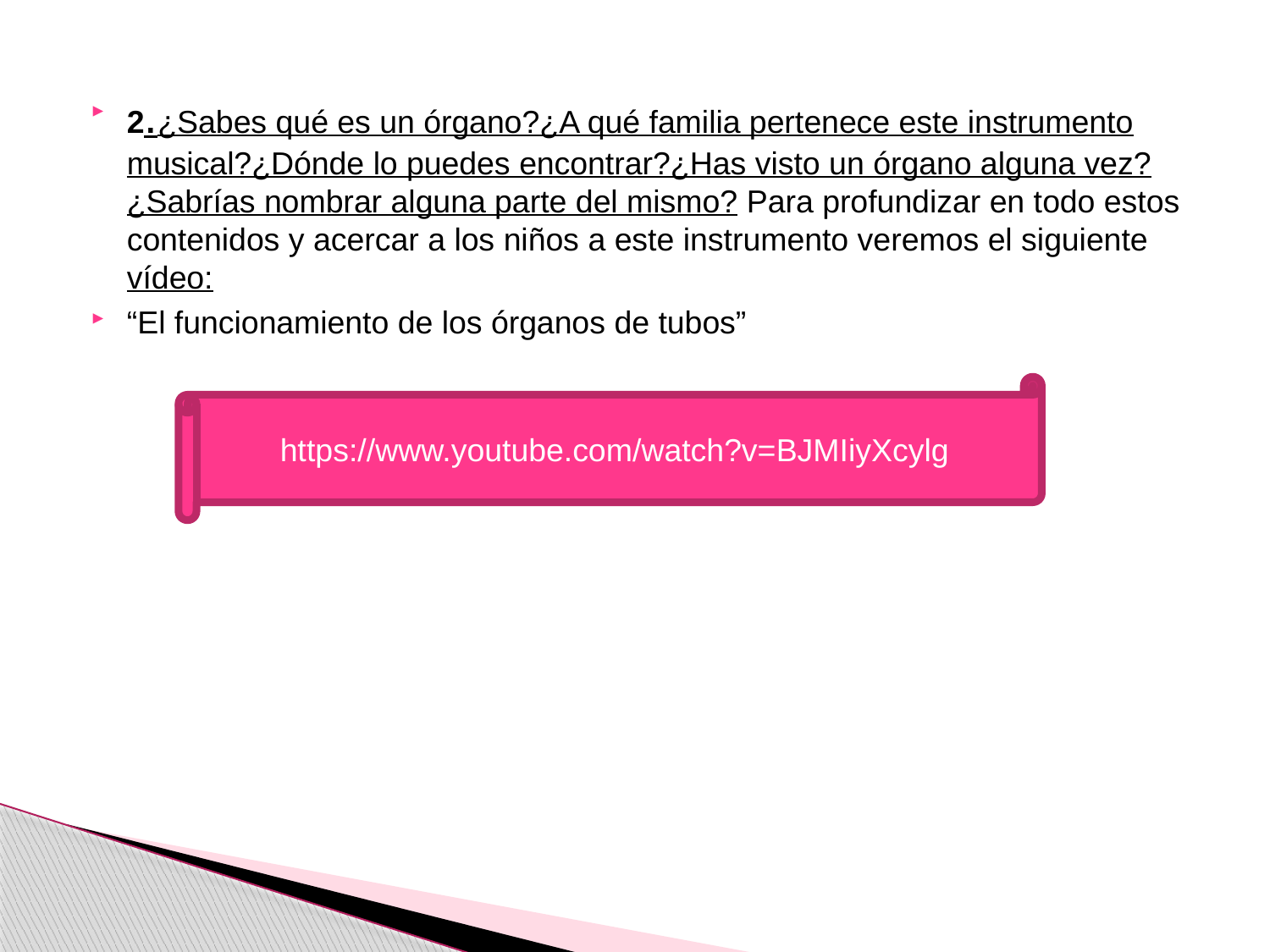

2.¿Sabes qué es un órgano?¿A qué familia pertenece este instrumento musical?¿Dónde lo puedes encontrar?¿Has visto un órgano alguna vez?¿Sabrías nombrar alguna parte del mismo? Para profundizar en todo estos contenidos y acercar a los niños a este instrumento veremos el siguiente vídeo:
“El funcionamiento de los órganos de tubos”
https://www.youtube.com/watch?v=BJMIiyXcylg